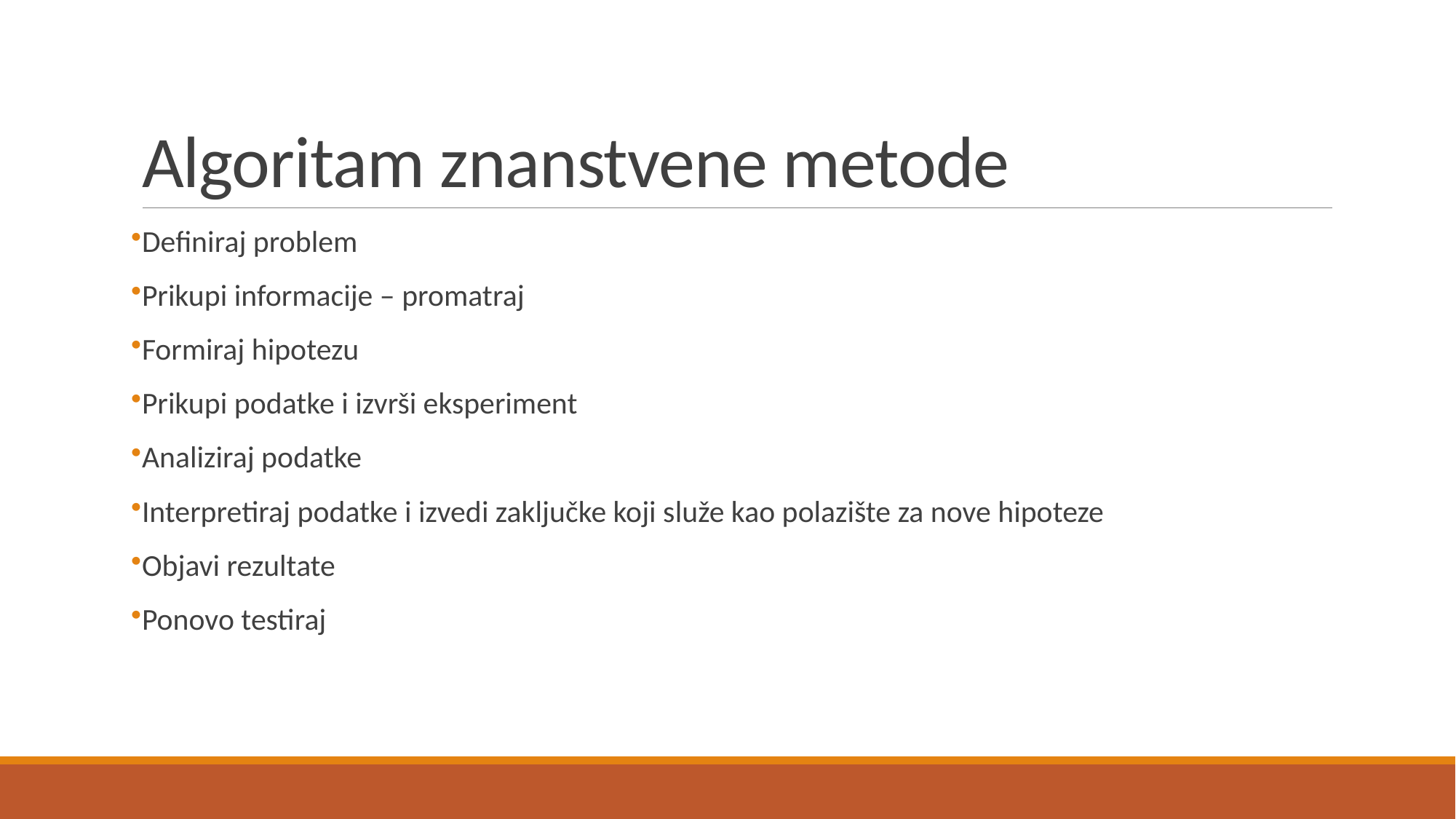

# Algoritam znanstvene metode
Definiraj problem
Prikupi informacije – promatraj
Formiraj hipotezu
Prikupi podatke i izvrši eksperiment
Analiziraj podatke
Interpretiraj podatke i izvedi zaključke koji služe kao polazište za nove hipoteze
Objavi rezultate
Ponovo testiraj